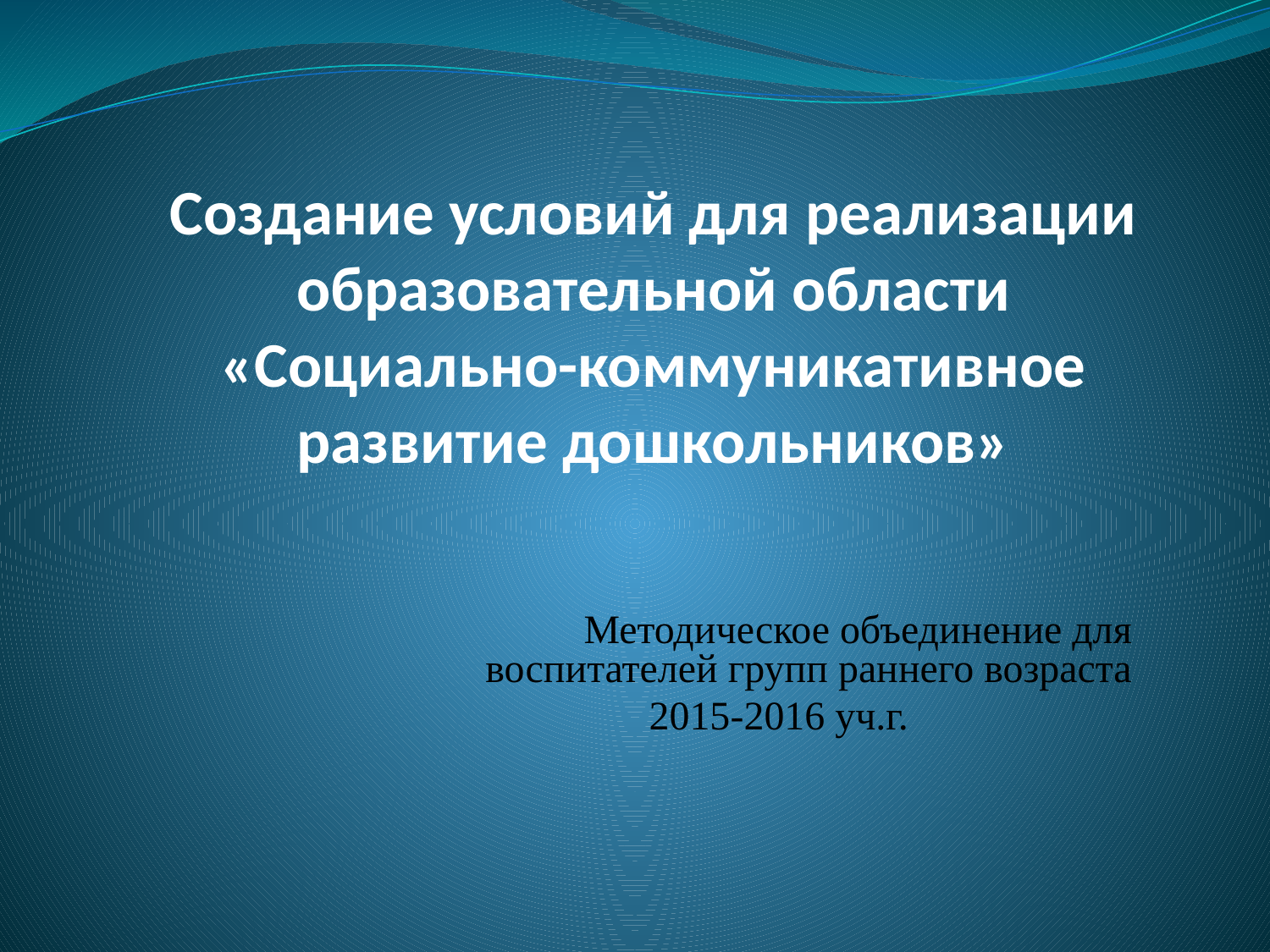

# Создание условий для реализации образовательной области «Социально-коммуникативное развитие дошкольников»
Методическое объединение для воспитателей групп раннего возраста
2015-2016 уч.г.